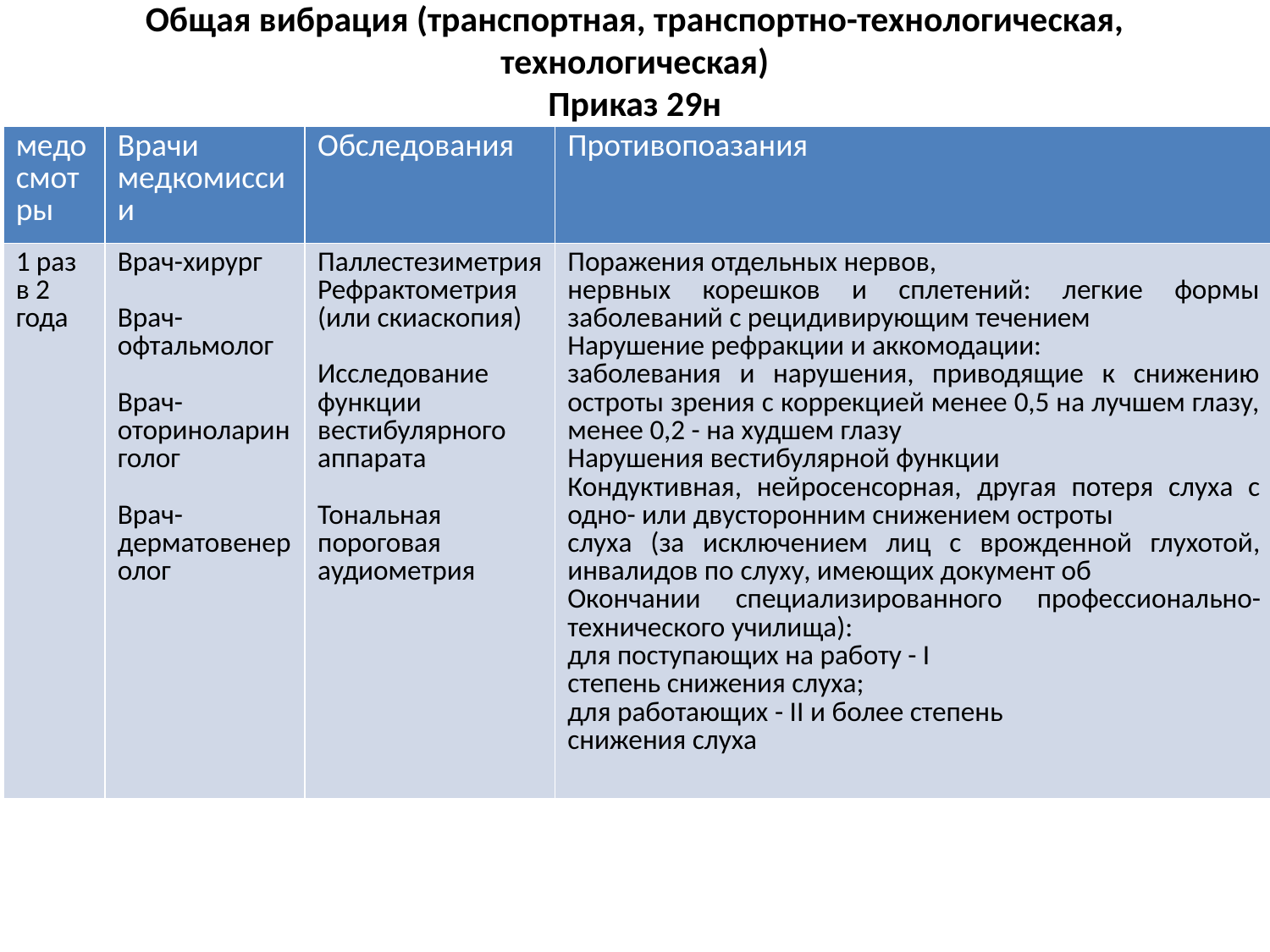

# Общая вибрация (транспортная, транспортно-технологическая, технологическая) Приказ 29н
| медосмотры | Врачи медкомиссии | Обследования | Противопоазания |
| --- | --- | --- | --- |
| 1 раз в 2 года | Врач-хирург Врач-офтальмолог Врач-оториноларинголог Врач-дерматовенеролог | Паллестезиметрия Рефрактометрия (или скиаскопия) Исследование функции вестибулярного аппарата Тональная пороговая аудиометрия | Поражения отдельных нервов, нервных корешков и сплетений: легкие формы заболеваний с рецидивирующим течением Нарушение рефракции и аккомодации: заболевания и нарушения, приводящие к снижению остроты зрения с коррекцией менее 0,5 на лучшем глазу, менее 0,2 - на худшем глазу Нарушения вестибулярной функции Кондуктивная, нейросенсорная, другая потеря слуха с одно- или двусторонним снижением остроты слуха (за исключением лиц с врожденной глухотой, инвалидов по слуху, имеющих документ об Окончании специализированного профессионально-технического училища): для поступающих на работу - I степень снижения слуха; для работающих - II и более степень снижения слуха |